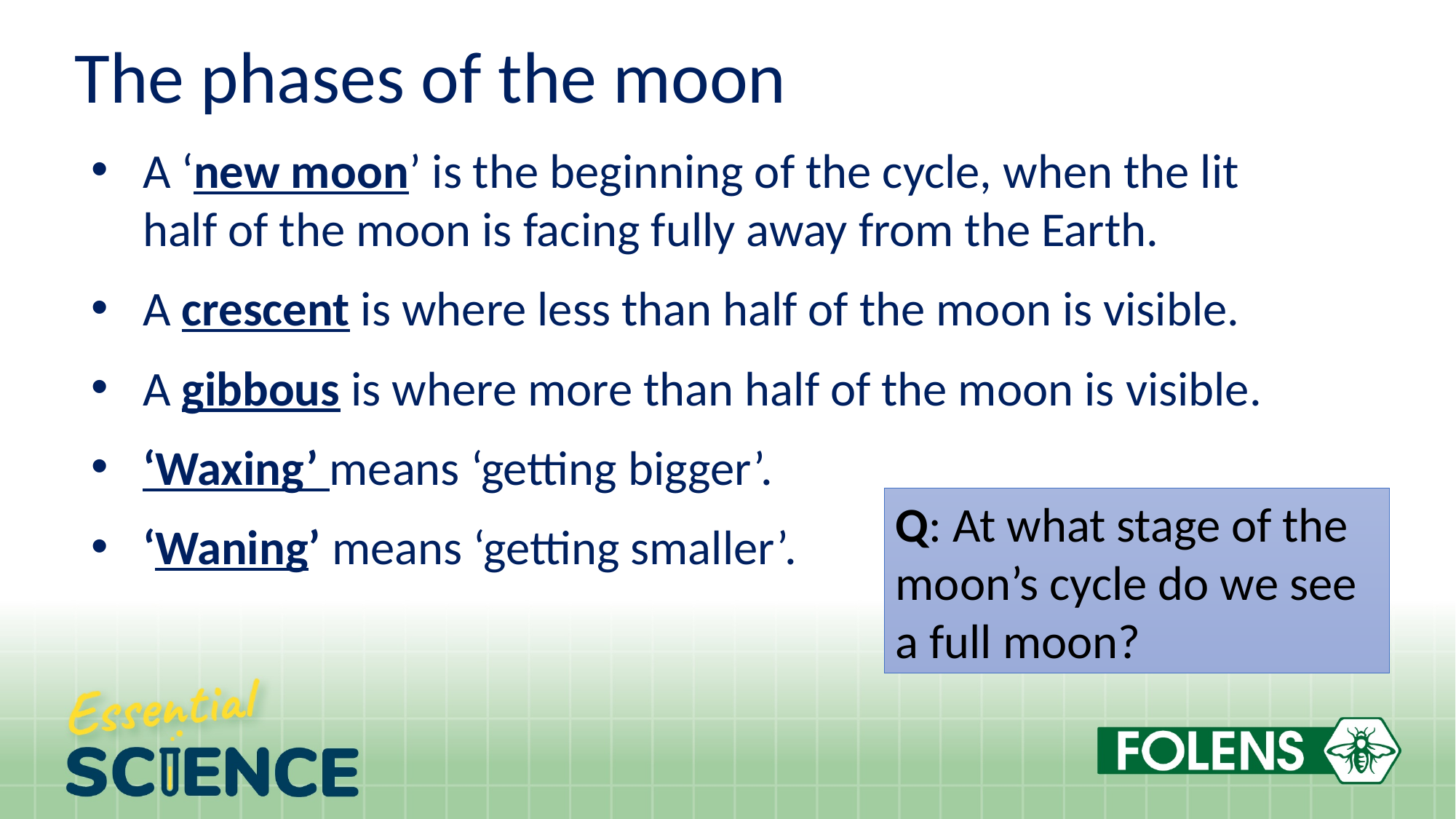

# The phases of the moon
A ‘new moon’ is the beginning of the cycle, when the lit half of the moon is facing fully away from the Earth.
A crescent is where less than half of the moon is visible.
A gibbous is where more than half of the moon is visible.
‘Waxing’ means ‘getting bigger’.
‘Waning’ means ‘getting smaller’.

Q: At what stage of the moon’s cycle do we see a full moon?